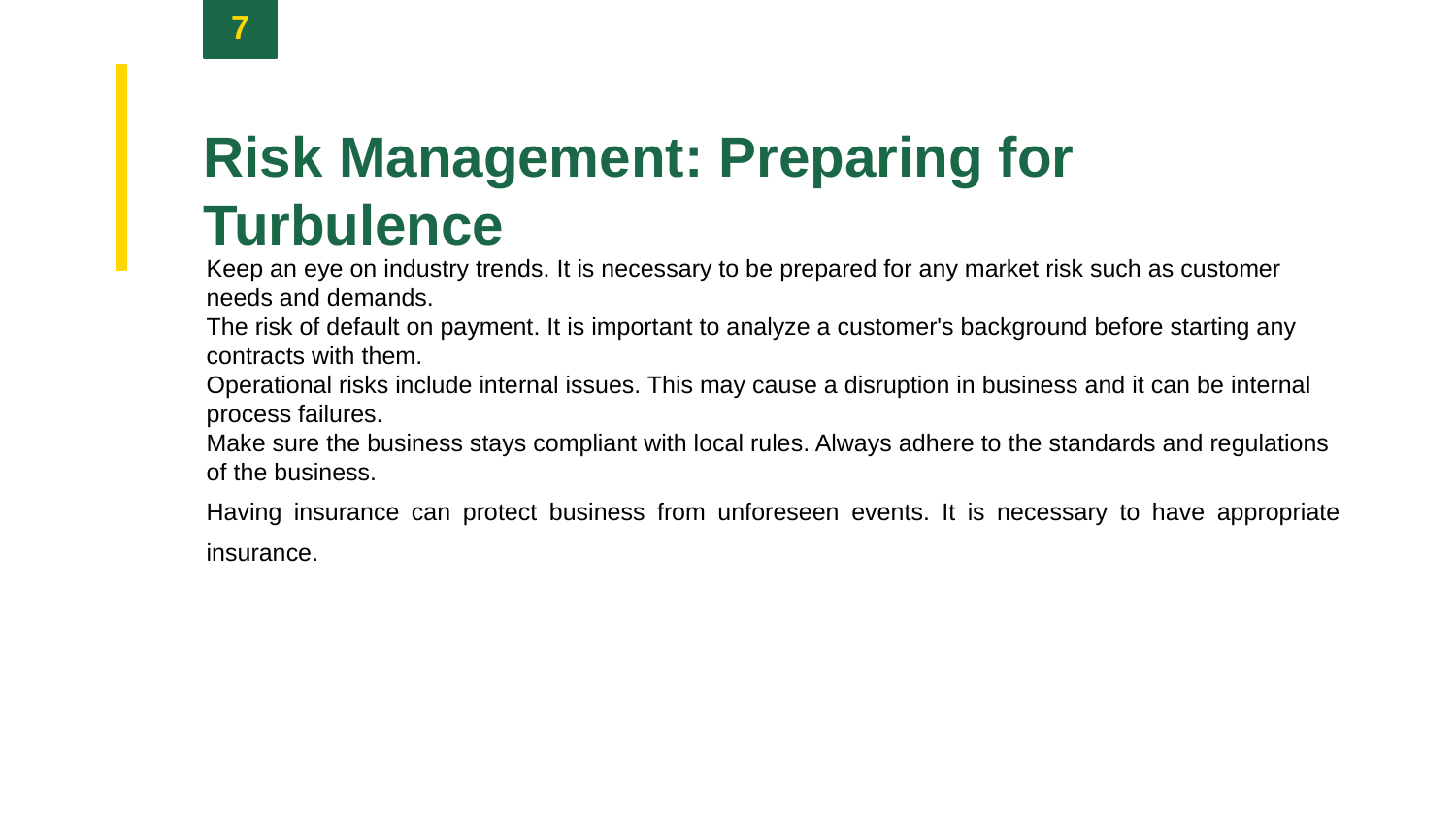

7

Risk Management: Preparing for Turbulence
Keep an eye on industry trends. It is necessary to be prepared for any market risk such as customer needs and demands.
The risk of default on payment. It is important to analyze a customer's background before starting any contracts with them.
Operational risks include internal issues. This may cause a disruption in business and it can be internal process failures.
Make sure the business stays compliant with local rules. Always adhere to the standards and regulations of the business.
Having insurance can protect business from unforeseen events. It is necessary to have appropriate insurance.